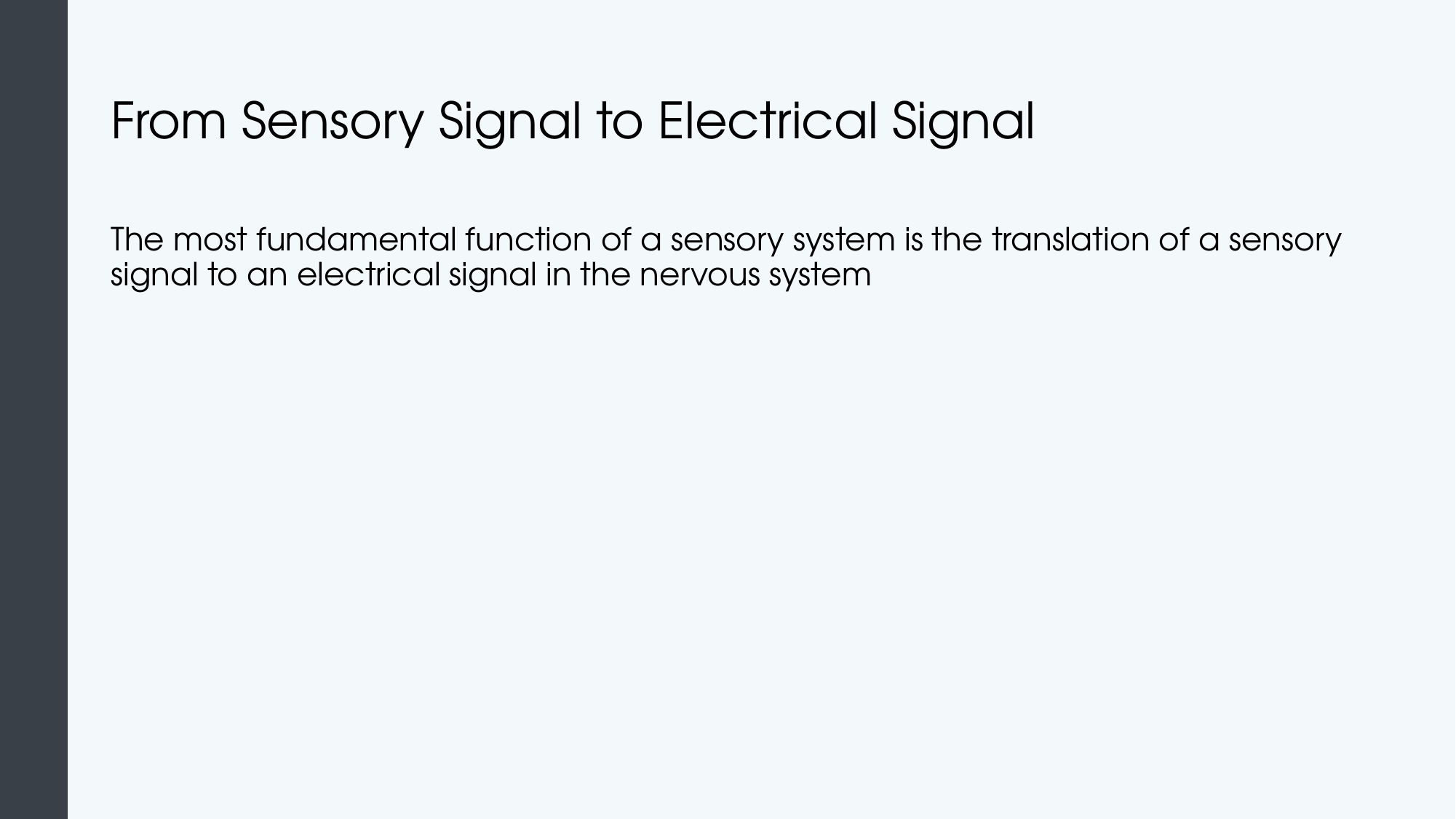

# From Sensory Signal to Electrical Signal
The most fundamental function of a sensory system is the translation of a sensory signal to an electrical signal in the nervous system